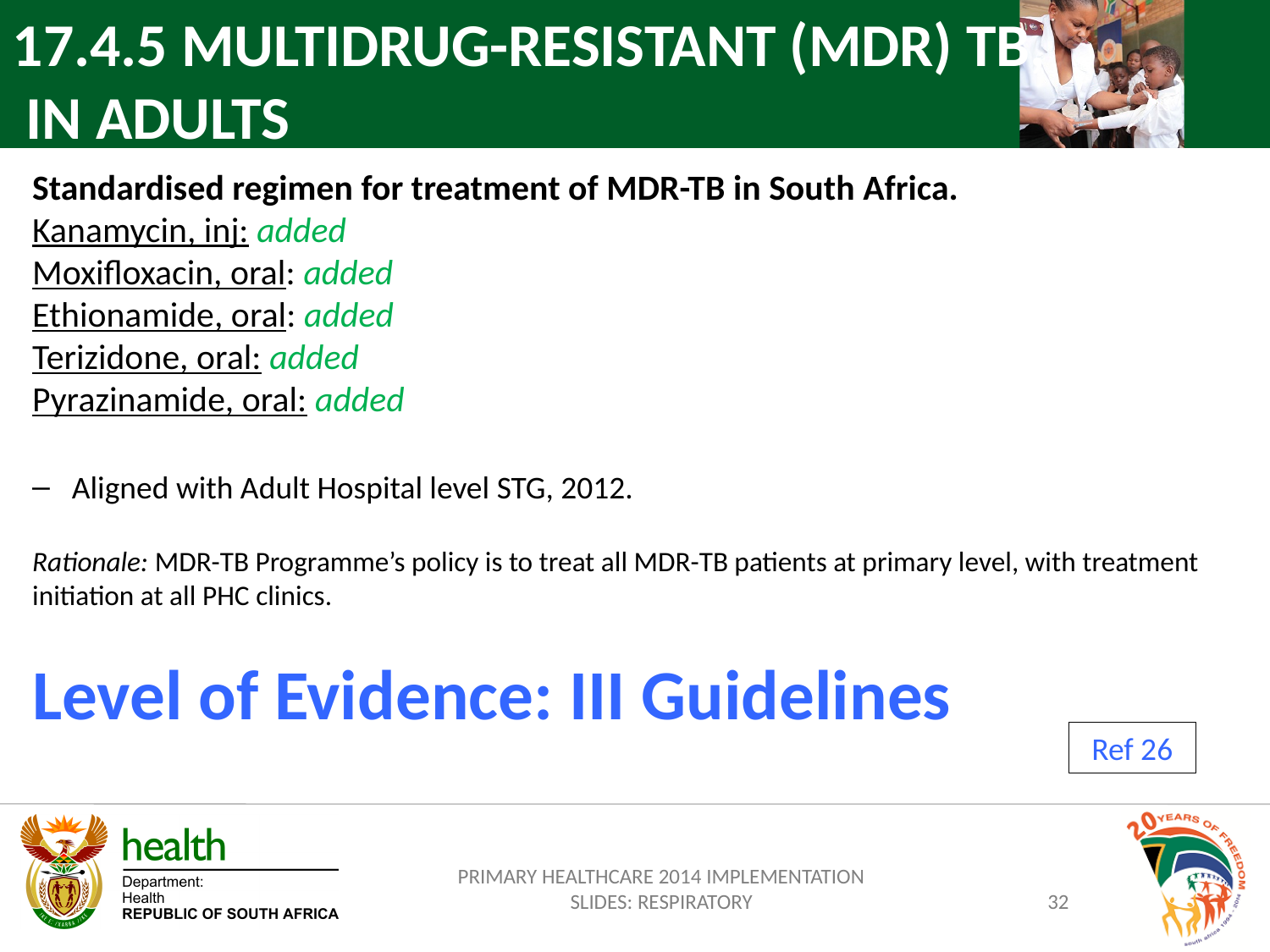

17.4.5 MULTIDRUG-RESISTANT (MDR) TB, 	   IN ADULTS
Standardised regimen for treatment of MDR-TB in South Africa.
Kanamycin, inj: added
Moxifloxacin, oral: added
Ethionamide, oral: added
Terizidone, oral: added
Pyrazinamide, oral: added

Aligned with Adult Hospital level STG, 2012.

Rationale: MDR-TB Programme’s policy is to treat all MDR-TB patients at primary level, with treatment initiation at all PHC clinics.

Level of Evidence: III Guidelines
Ref 26
PRIMARY HEALTHCARE 2014 IMPLEMENTATION SLIDES: RESPIRATORY
32